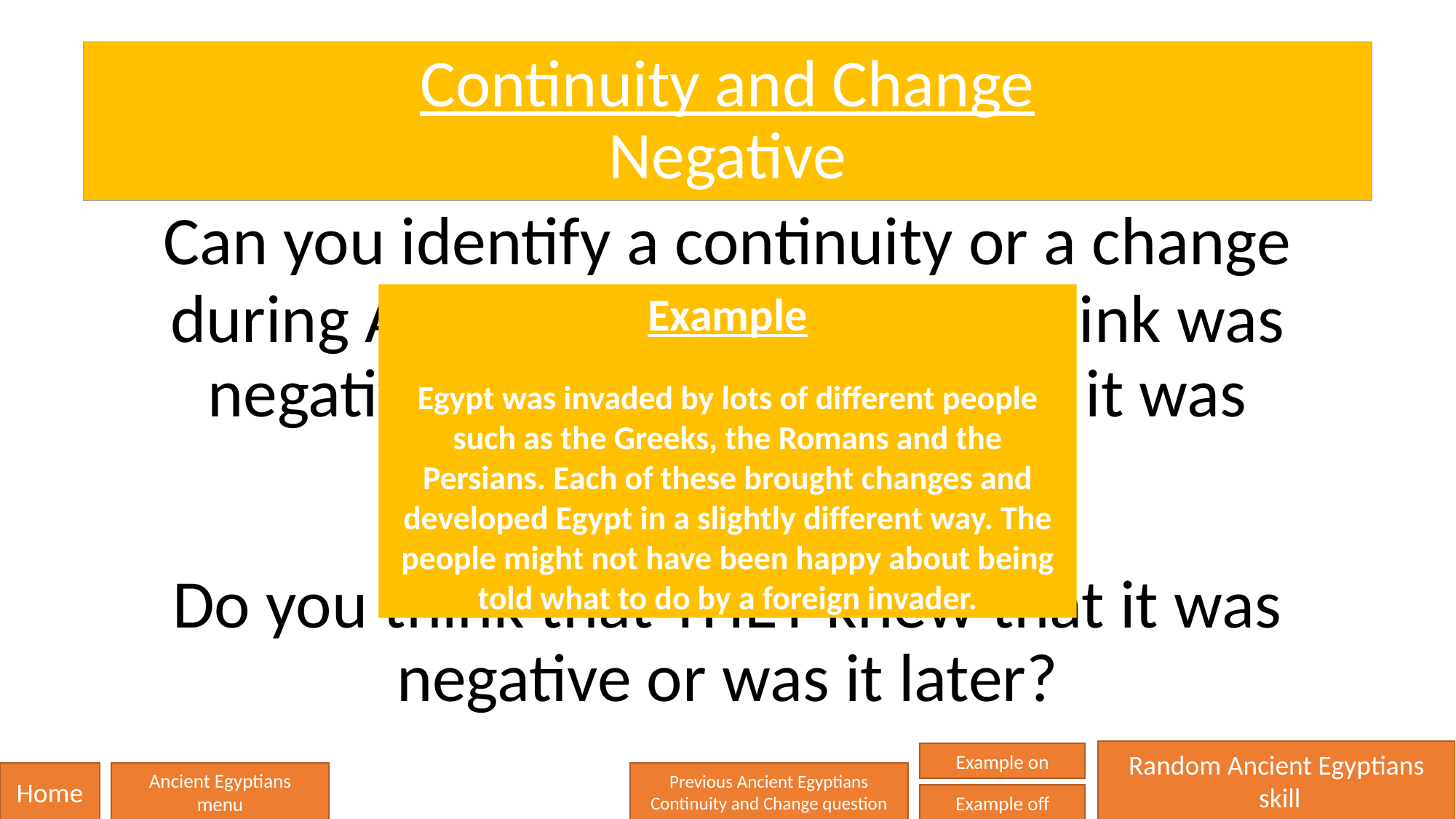

# Continuity and Change Negative
Can you identify a continuity or a change during Ancient Egypt that you think was negative and say why you think it was negative?

Do you think that THEY knew that it was negative or was it later?
Example

Egypt was invaded by lots of different people such as the Greeks, the Romans and the Persians. Each of these brought changes and developed Egypt in a slightly different way. The people might not have been happy about being told what to do by a foreign invader.
Random Ancient Egyptians
 skill
Example on
Home
Ancient Egyptians
menu
Previous Ancient Egyptians
Continuity and Change question
Example off